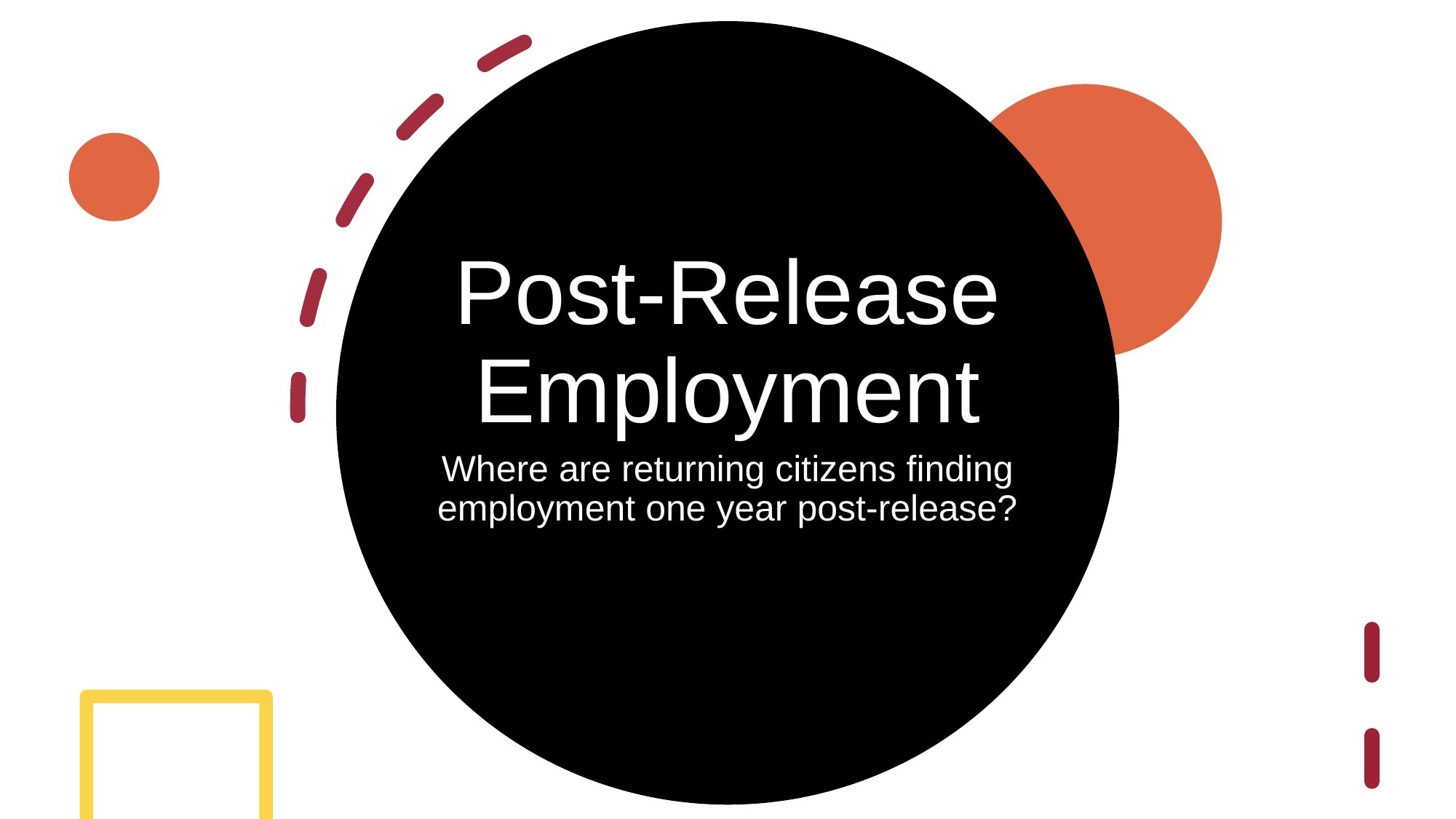

# Post-Release Employment
Where are returning citizens finding employment one year post-release?